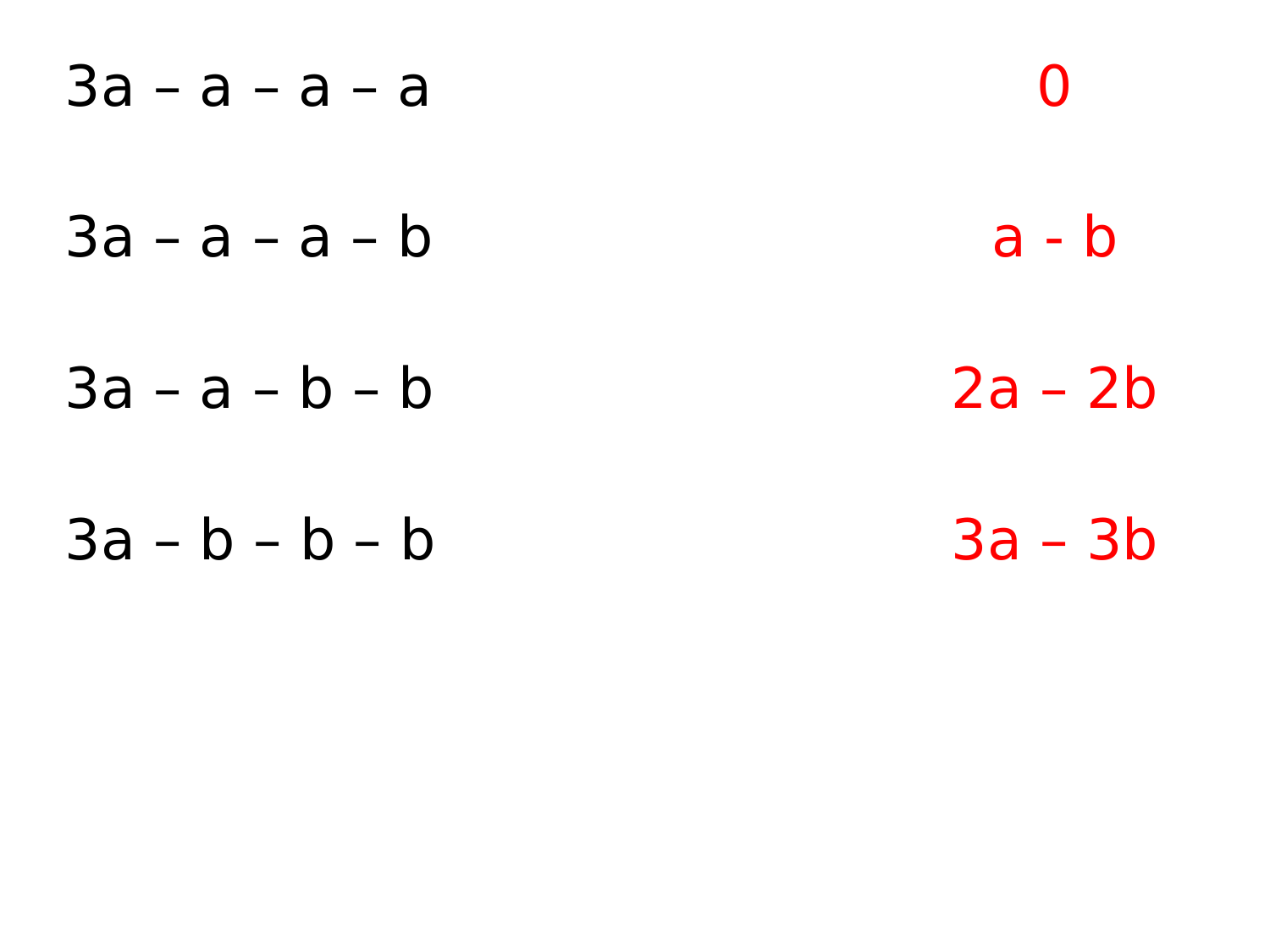

| 0 a - b 2a – 2b 3a – 3b |
| --- |
|  |
| 3a – a – a – a 3a – a – a – b 3a – a – b – b 3a – b – b – b |
| --- |
|  |